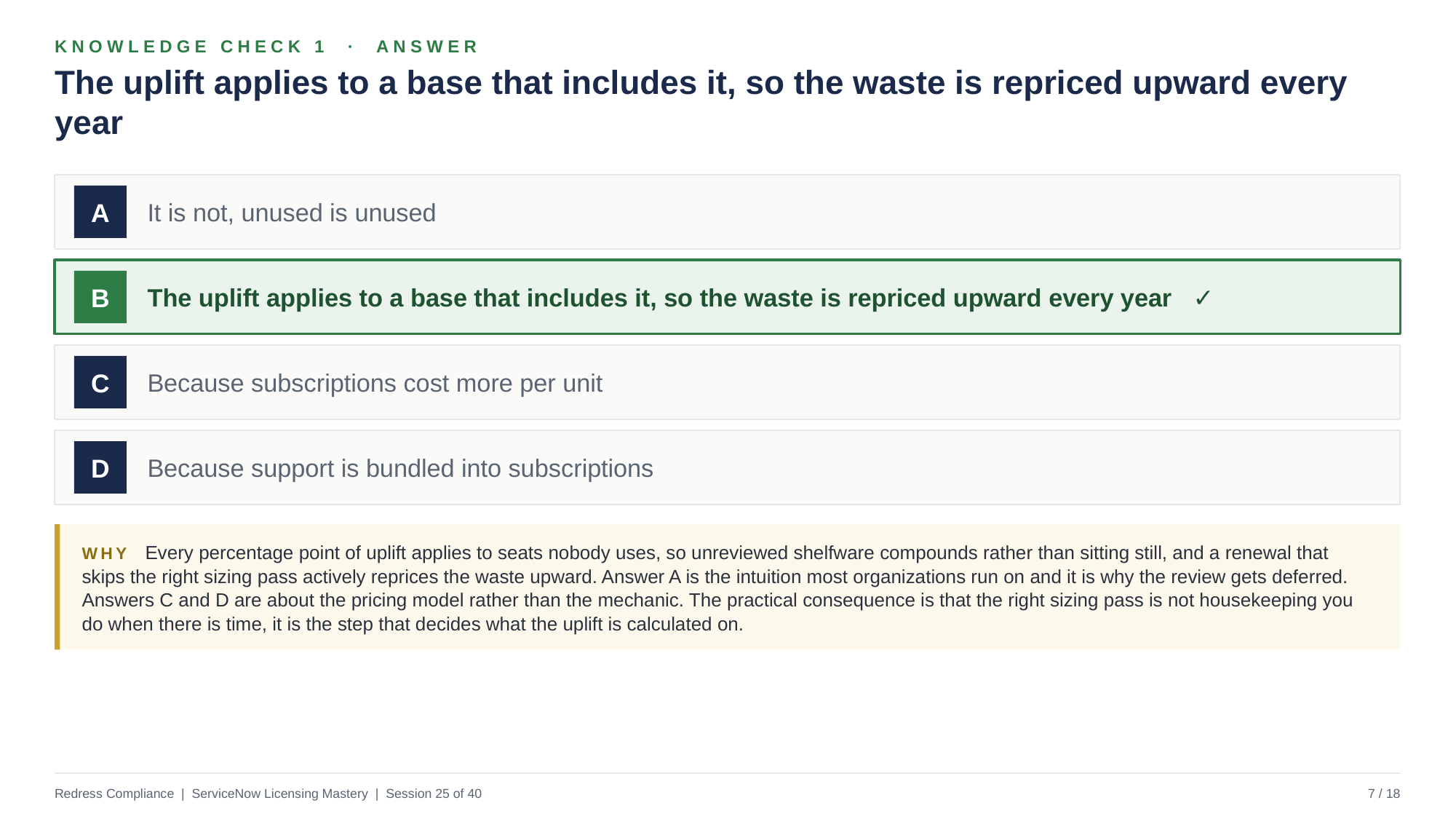

KNOWLEDGE CHECK 1  ·  ANSWER
The uplift applies to a base that includes it, so the waste is repriced upward every year

It is not, unused is unused

A

The uplift applies to a base that includes it, so the waste is repriced upward every year   ✓

B

Because subscriptions cost more per unit

C

Because support is bundled into subscriptions

D

WHY  Every percentage point of uplift applies to seats nobody uses, so unreviewed shelfware compounds rather than sitting still, and a renewal that skips the right sizing pass actively reprices the waste upward. Answer A is the intuition most organizations run on and it is why the review gets deferred. Answers C and D are about the pricing model rather than the mechanic. The practical consequence is that the right sizing pass is not housekeeping you do when there is time, it is the step that decides what the uplift is calculated on.

Redress Compliance  |  ServiceNow Licensing Mastery  |  Session 25 of 40
7 / 18